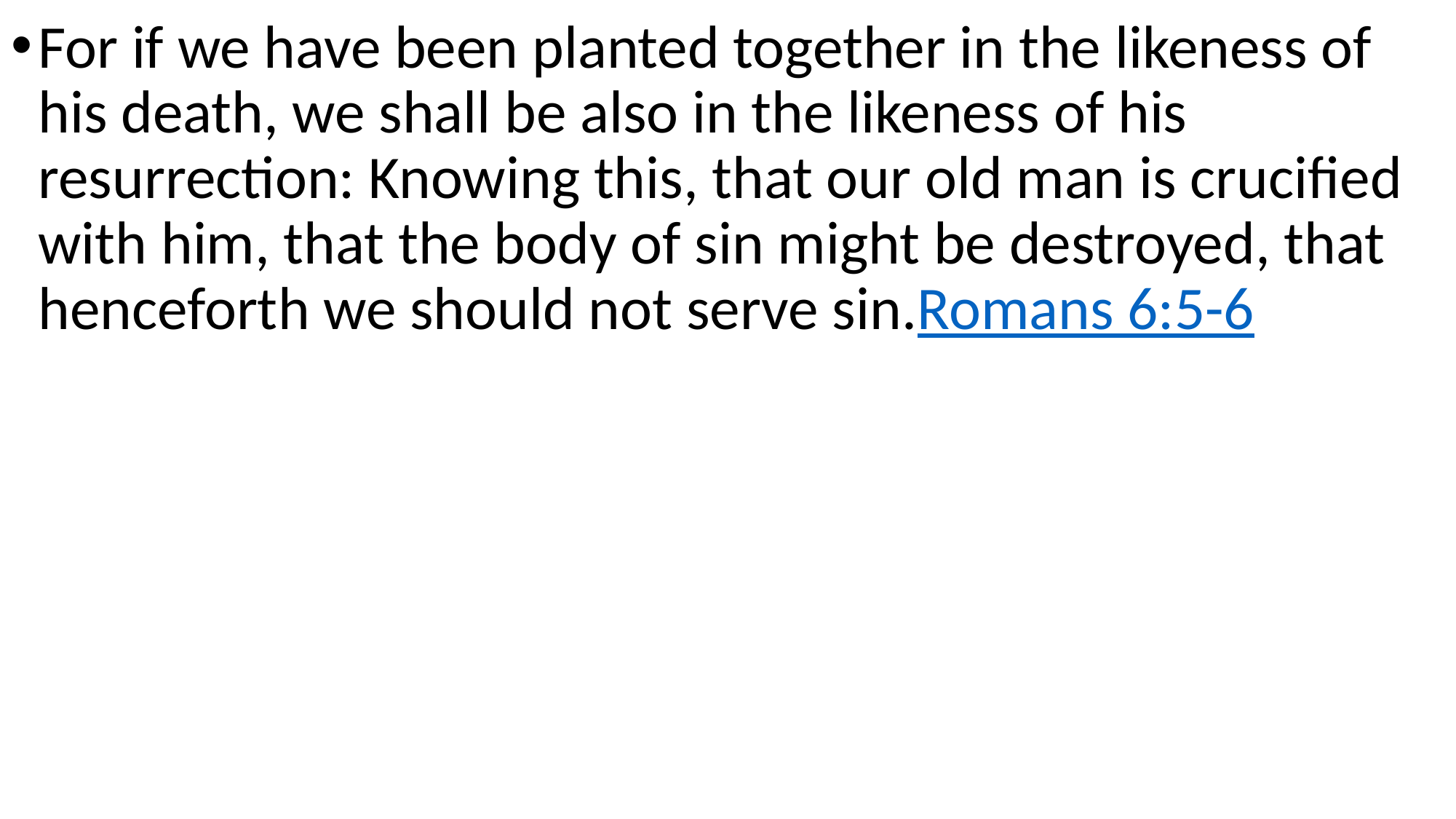

For if we have been planted together in the likeness of his death, we shall be also in the likeness of his resurrection: Knowing this, that our old man is crucified with him, that the body of sin might be destroyed, that henceforth we should not serve sin.Romans 6:5-6